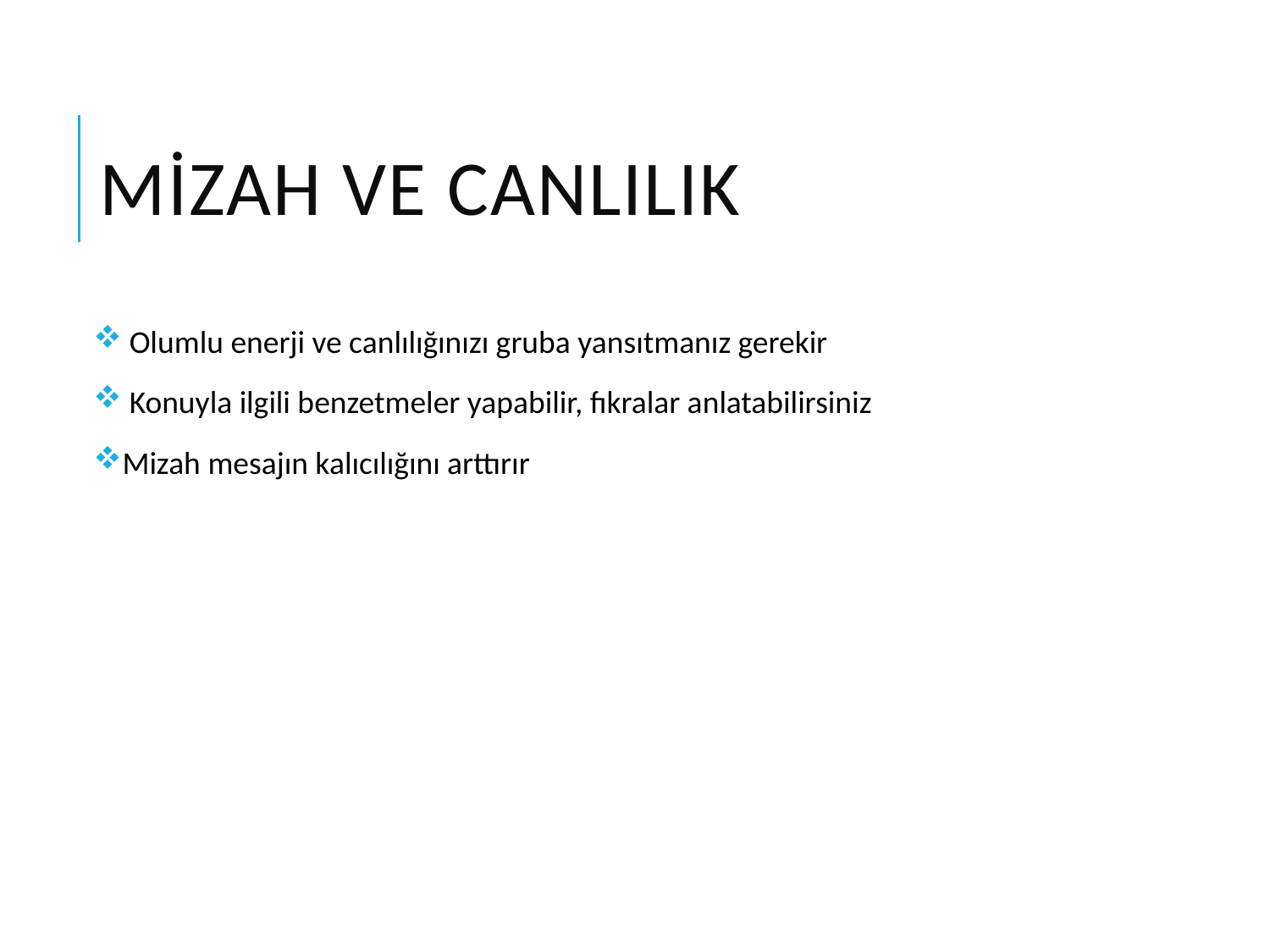

# Mİzah ve Canlılık
 Olumlu enerji ve canlılığınızı gruba yansıtmanız gerekir
 Konuyla ilgili benzetmeler yapabilir, fıkralar anlatabilirsiniz
Mizah mesajın kalıcılığını arttırır